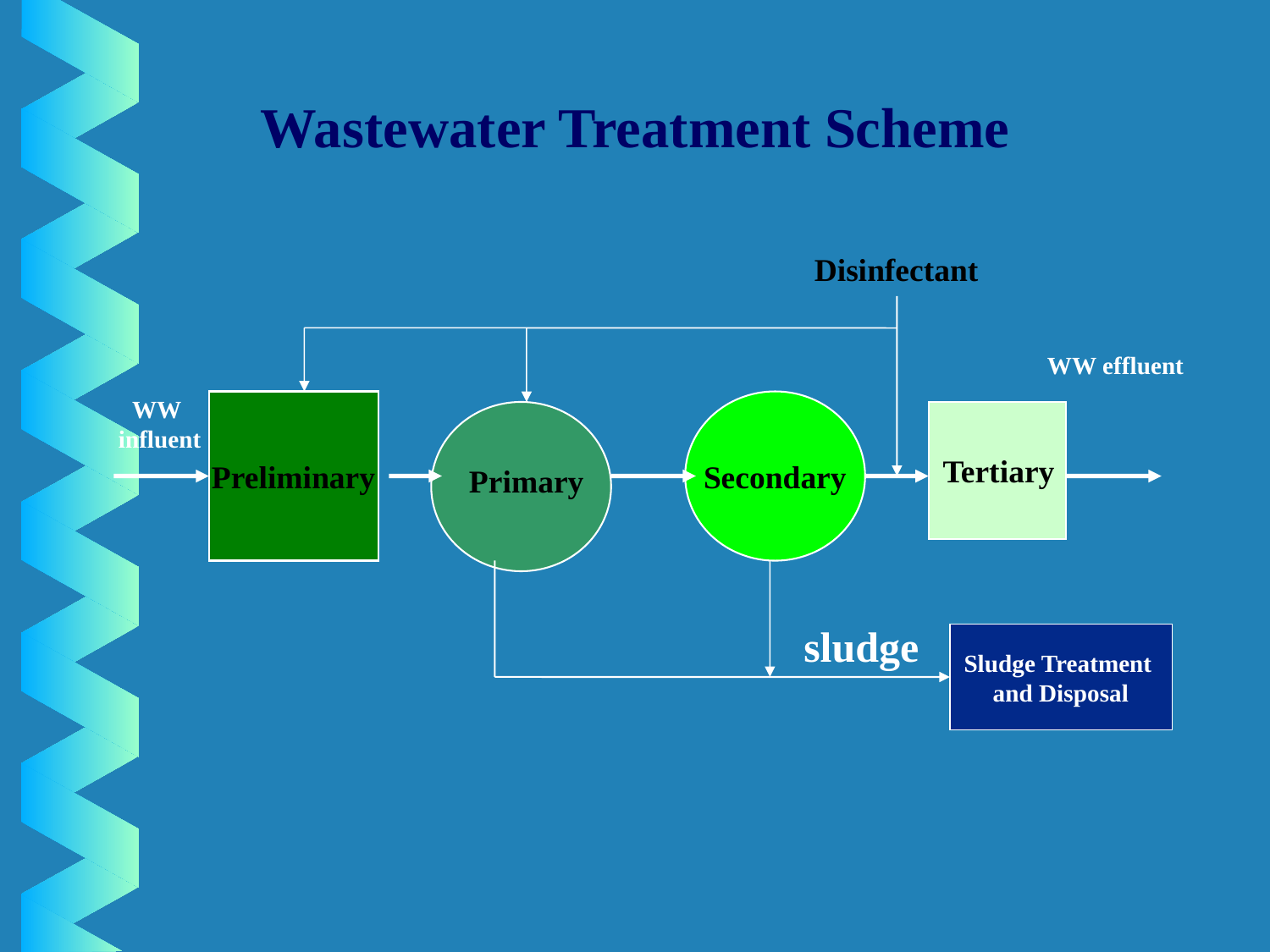

Wastewater Treatment Scheme
Disinfectant

WW effluent
WW
influent
Preliminary
Secondary

Tertiary
Primary

sludge
Sludge Treatment
and Disposal